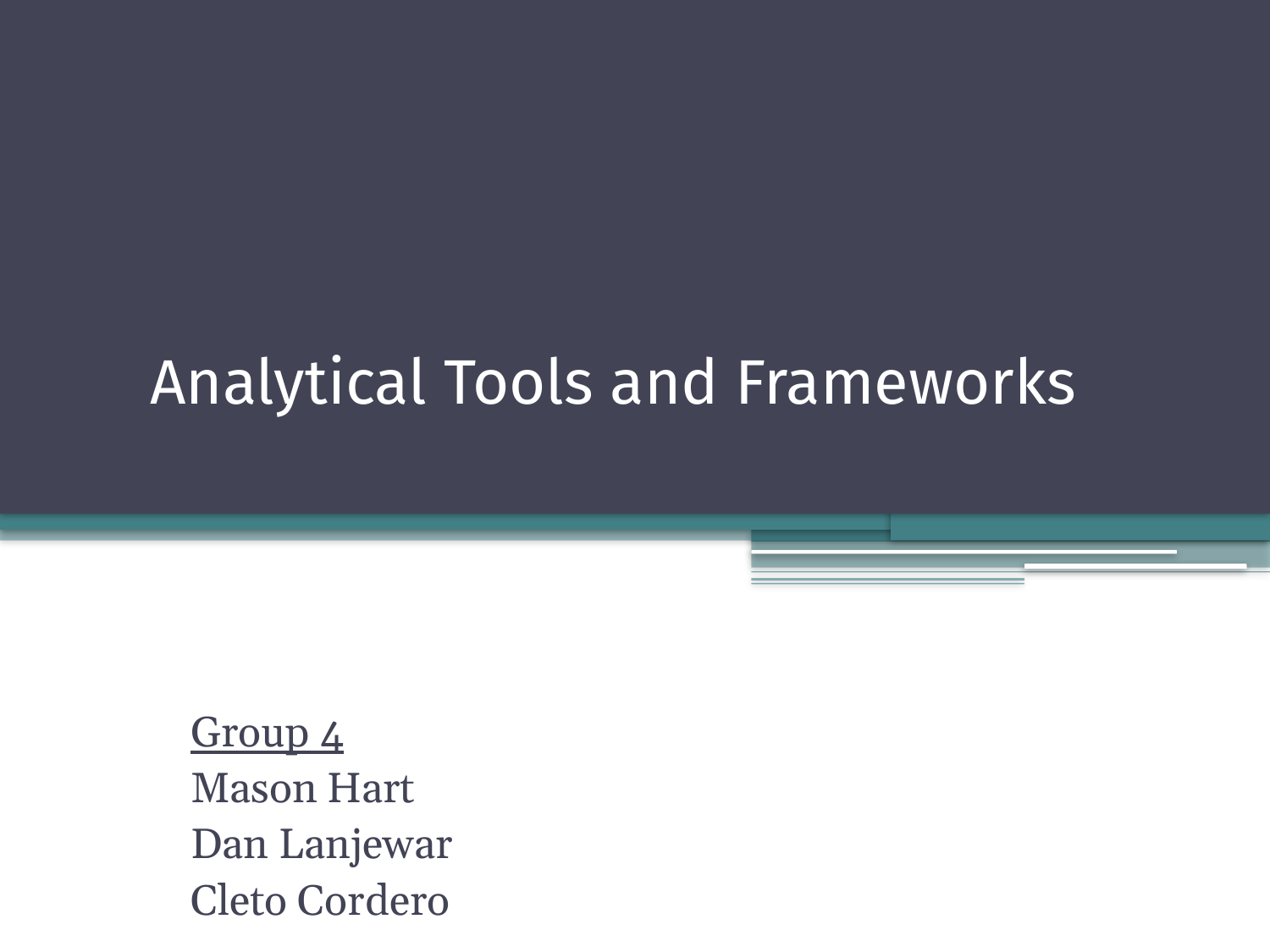

# Analytical Tools and Frameworks
Group 4
Mason Hart
Dan Lanjewar
Cleto Cordero